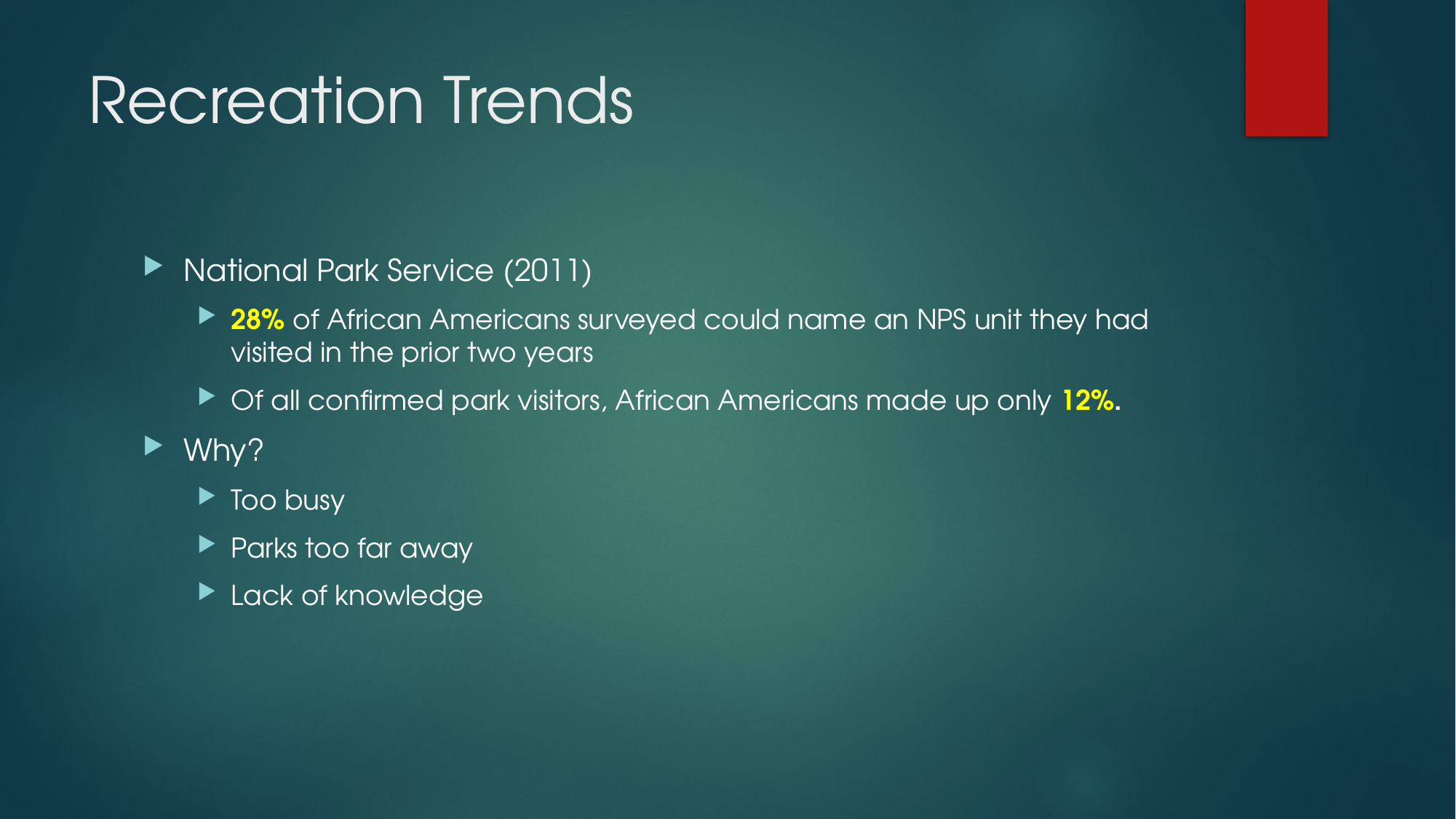

# Recreation Trends
National Park Service (2011)
28% of African Americans surveyed could name an NPS unit they had visited in the prior two years
Of all confirmed park visitors, African Americans made up only 12%.
Why?
Too busy
Parks too far away
Lack of knowledge